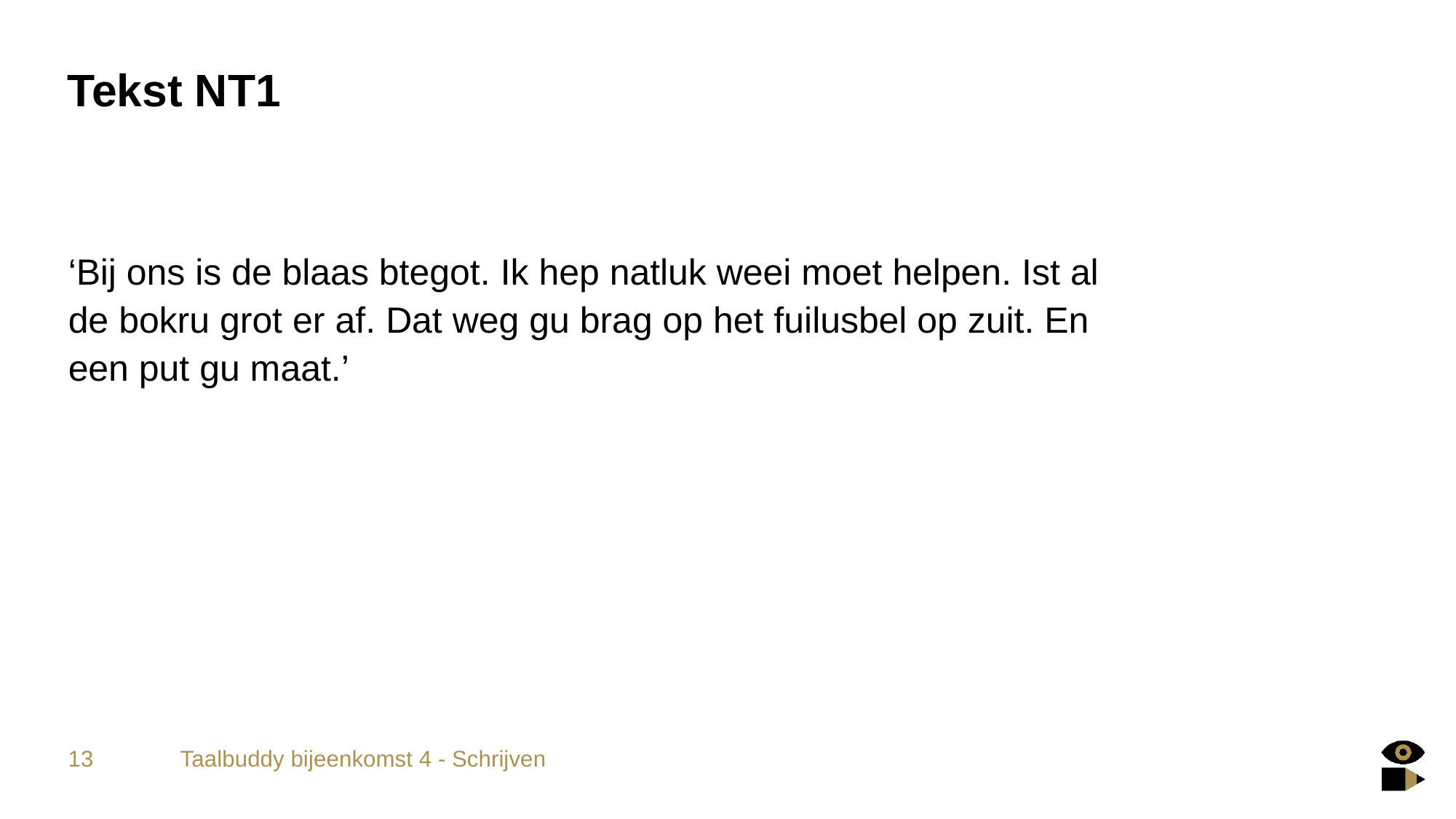

# Tekst NT1
‘Bij ons is de blaas btegot. Ik hep natluk weei moet helpen. Ist al de bokru grot er af. Dat weg gu brag op het fuilusbel op zuit. En een put gu maat.’

13
Taalbuddy bijeenkomst 4 - Schrijven